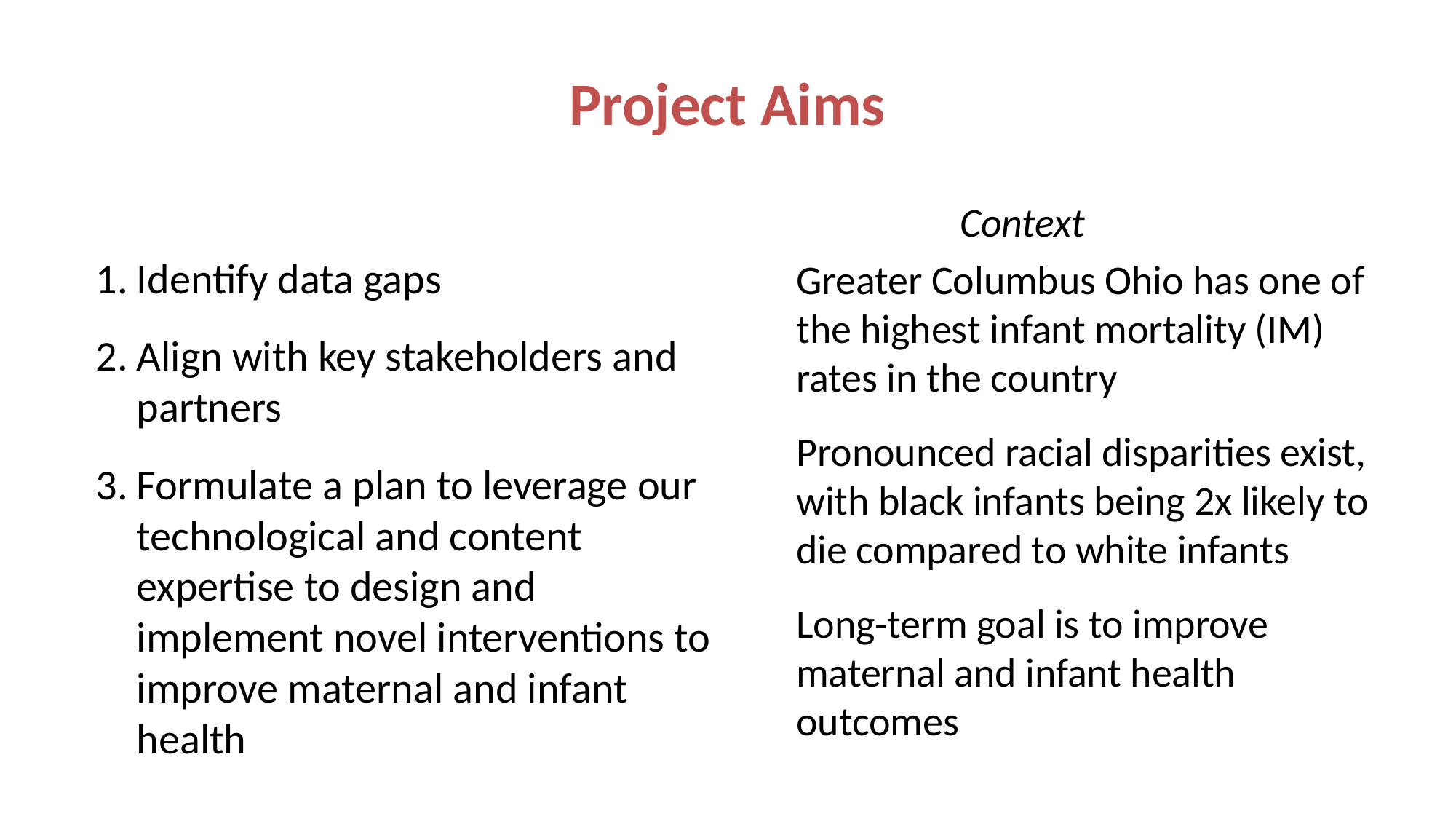

# Project Aims
                       Context
Greater Columbus Ohio has one of the highest infant mortality (IM) rates in the country
Pronounced racial disparities exist, with black infants being 2x likely to die compared to white infants
Long-term goal is to improve maternal and infant health outcomes
Identify data gaps
Align with key stakeholders and partners
Formulate a plan to leverage our technological and content expertise to design and implement novel interventions to improve maternal and infant health